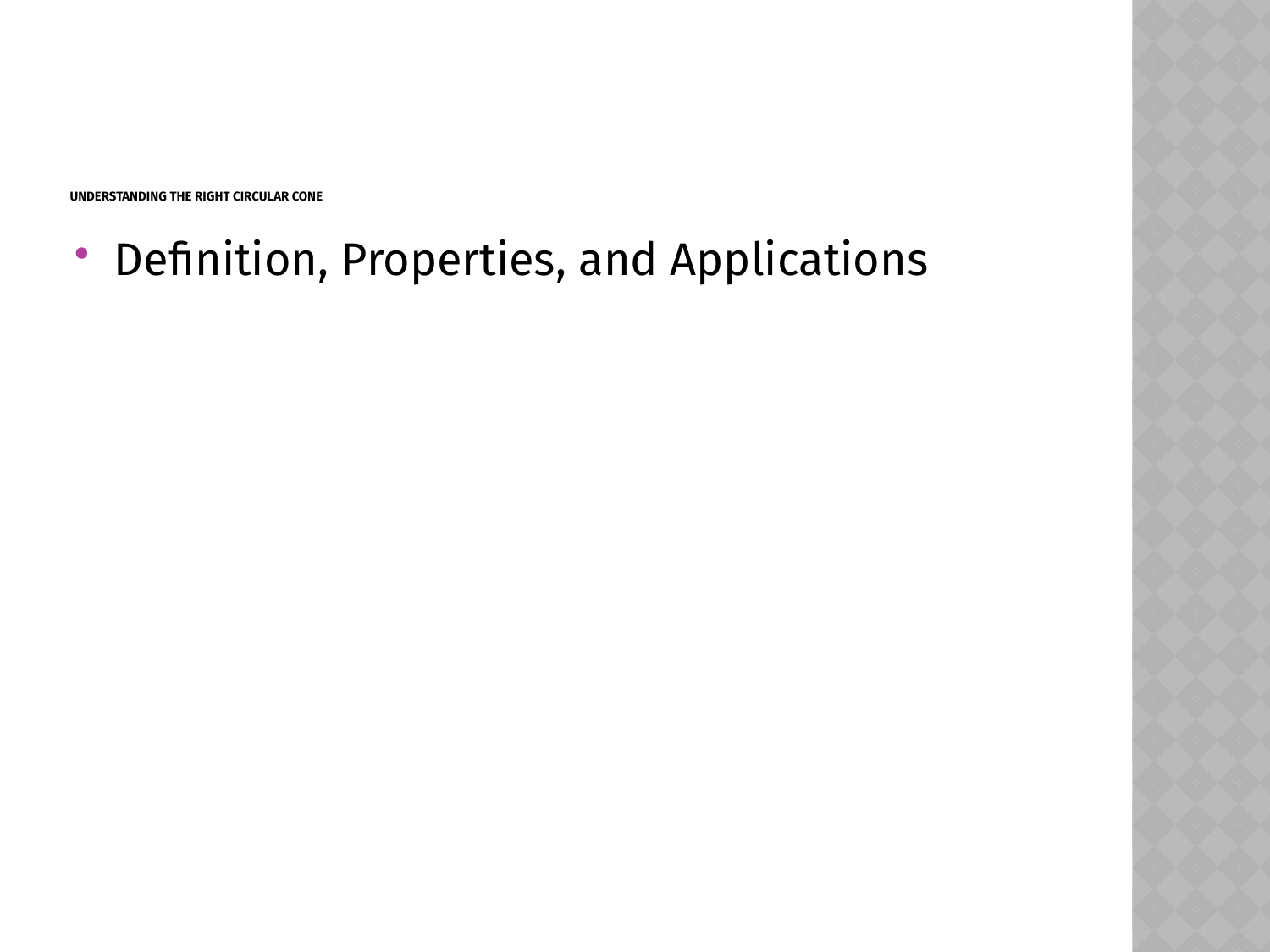

# Understanding the Right Circular Cone
Definition, Properties, and Applications